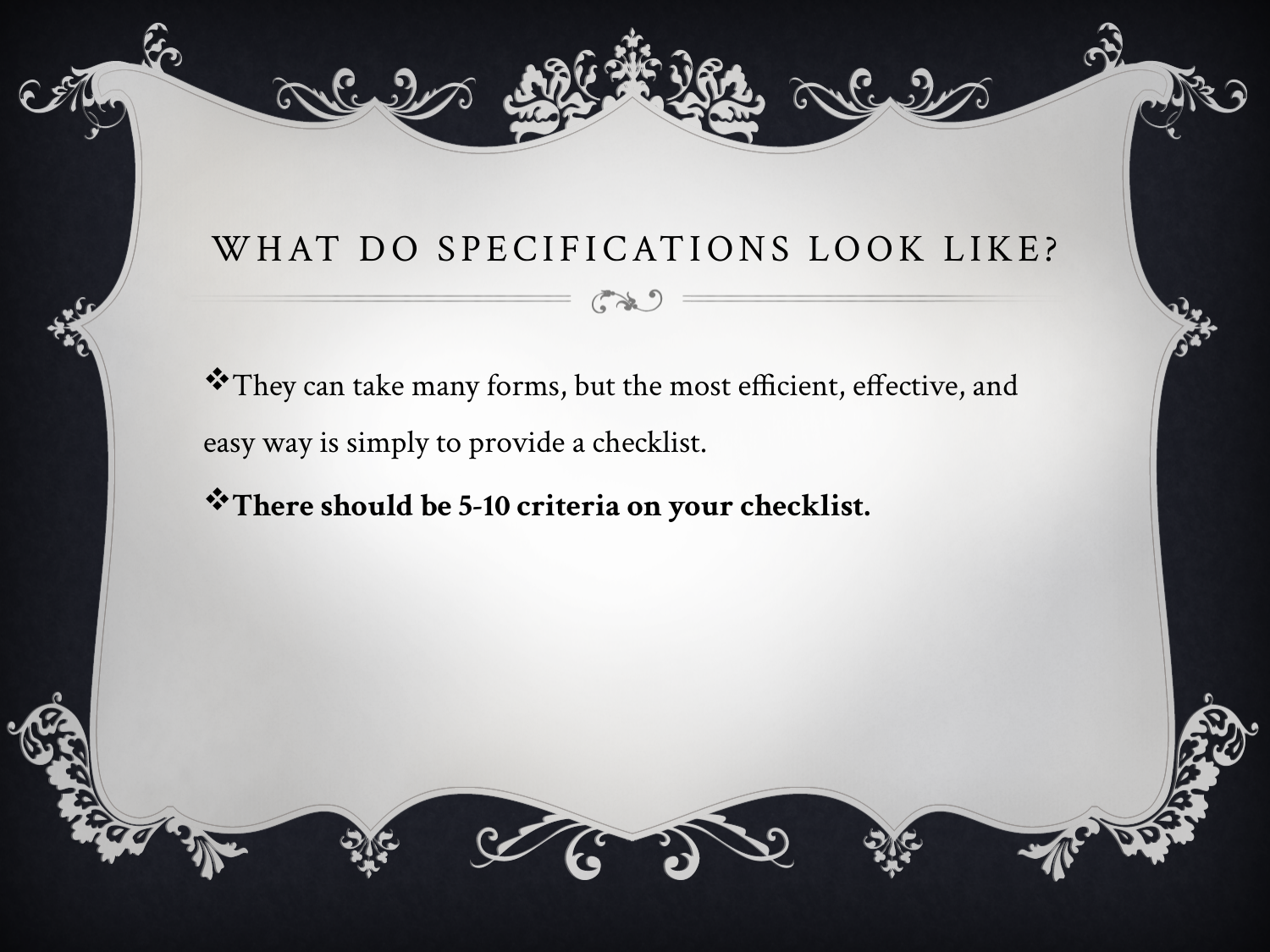

# What do Specifications look like?
They can take many forms, but the most efficient, effective, and easy way is simply to provide a checklist.
There should be 5-10 criteria on your checklist.